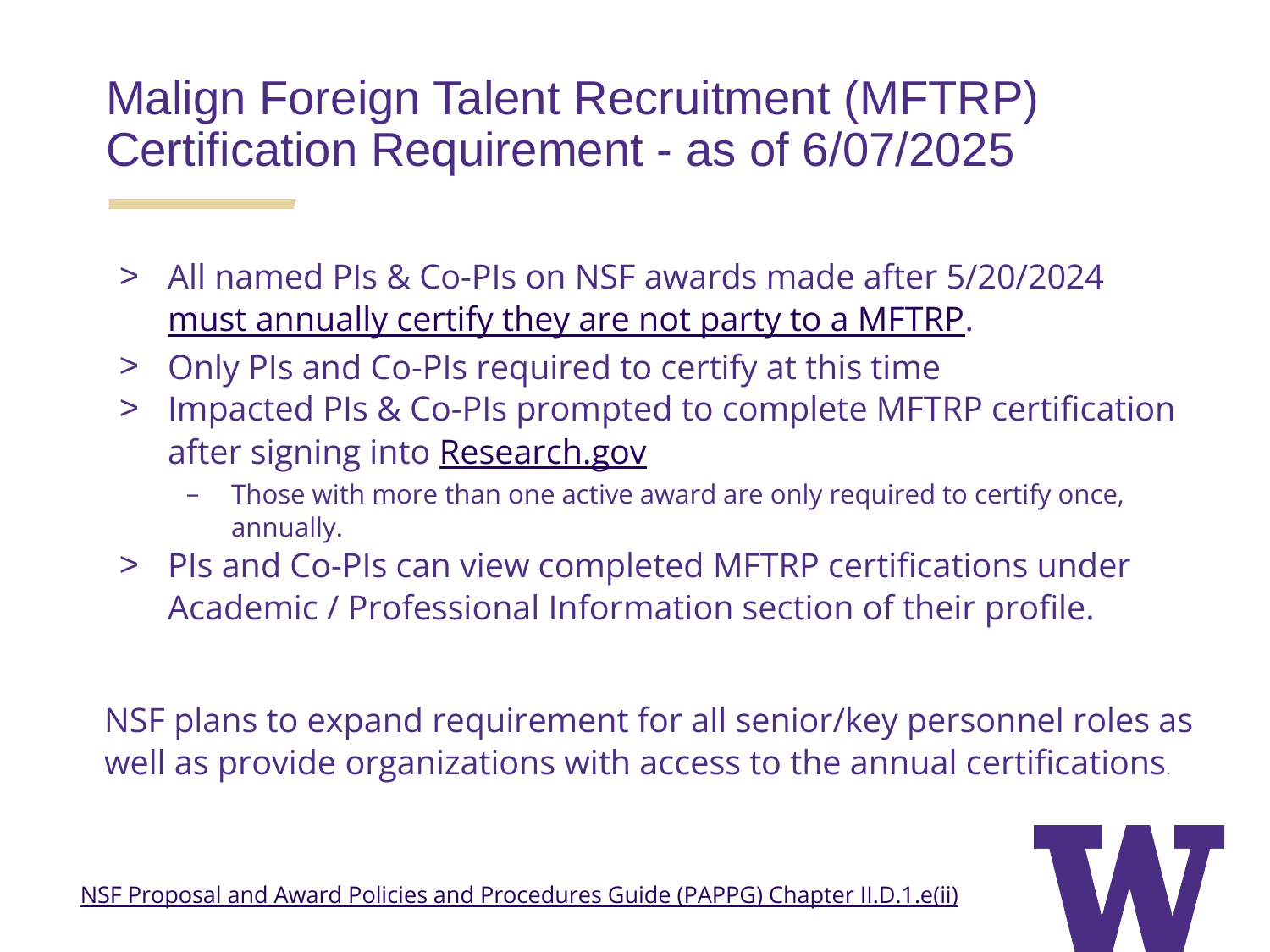

# Malign Foreign Talent Recruitment (MFTRP) Certification Requirement - as of 6/07/2025
All named PIs & Co-PIs on NSF awards made after 5/20/2024 must annually certify they are not party to a MFTRP.
Only PIs and Co-PIs required to certify at this time
Impacted PIs & Co-PIs prompted to complete MFTRP certification after signing into Research.gov
Those with more than one active award are only required to certify once, annually.
PIs and Co-PIs can view completed MFTRP certifications under Academic / Professional Information section of their profile.

NSF plans to expand requirement for all senior/key personnel roles as well as provide organizations with access to the annual certifications.
NSF Proposal and Award Policies and Procedures Guide (PAPPG) Chapter II.D.1.e(ii)